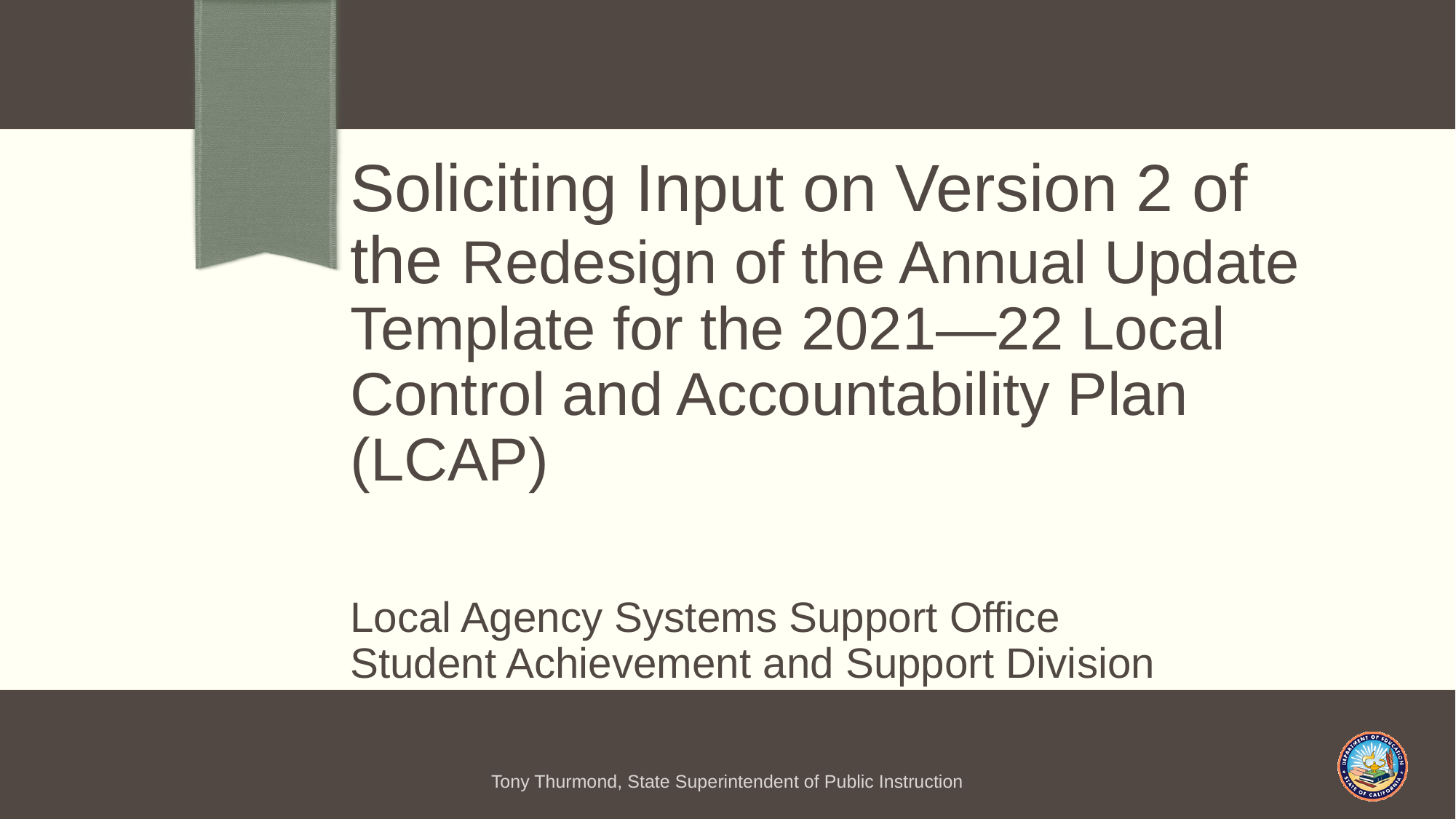

# Soliciting Input on Version 2 of the Redesign of the Annual Update Template for the 2021—22 Local Control and Accountability Plan (LCAP)
Local Agency Systems Support Office
Student Achievement and Support Division
Tony Thurmond, State Superintendent of Public Instruction